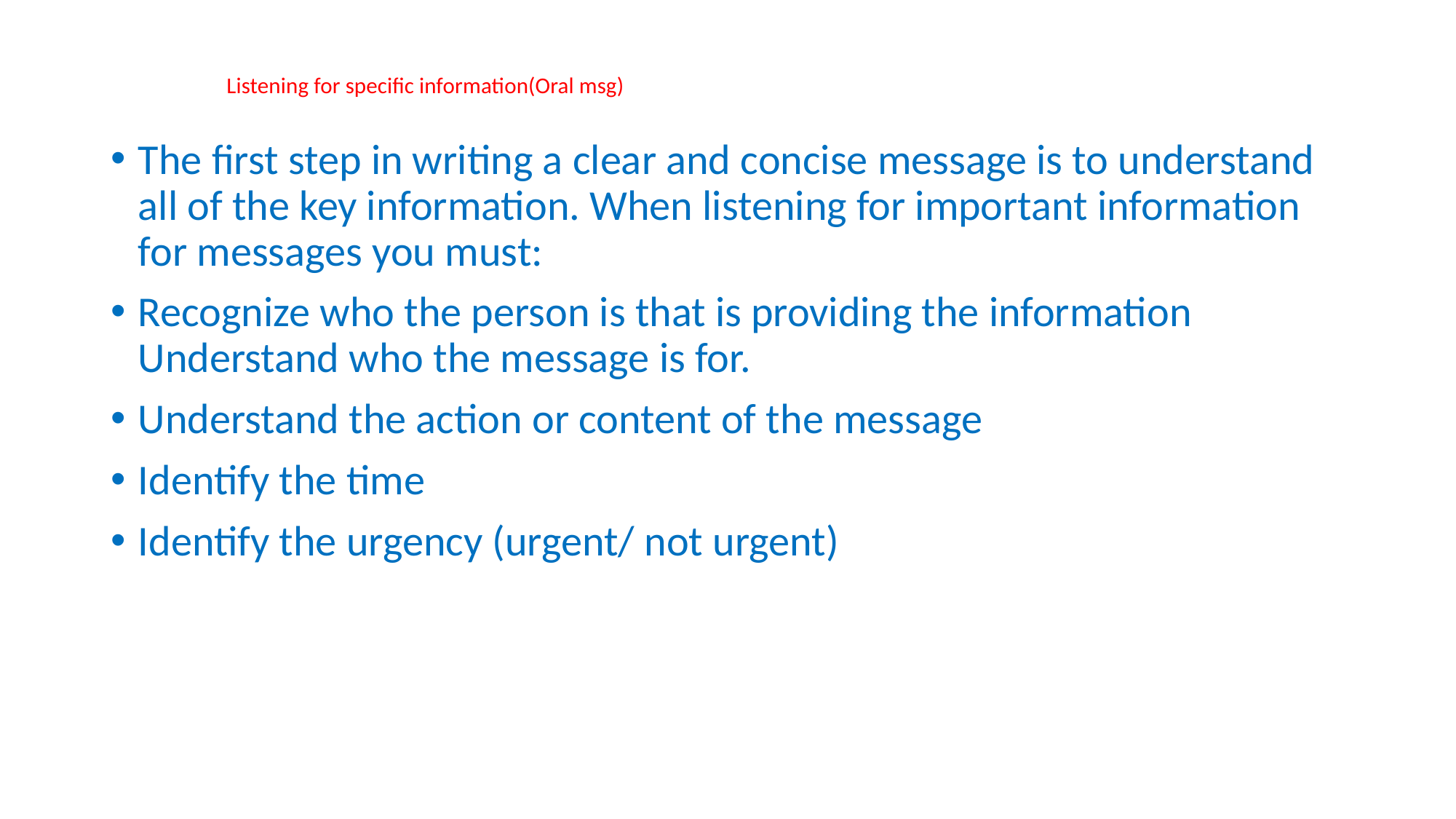

# Listening for specific information(Oral msg)
The first step in writing a clear and concise message is to understand all of the key information. When listening for important information for messages you must:
Recognize who the person is that is providing the information Understand who the message is for.
Understand the action or content of the message
Identify the time
Identify the urgency (urgent/ not urgent)